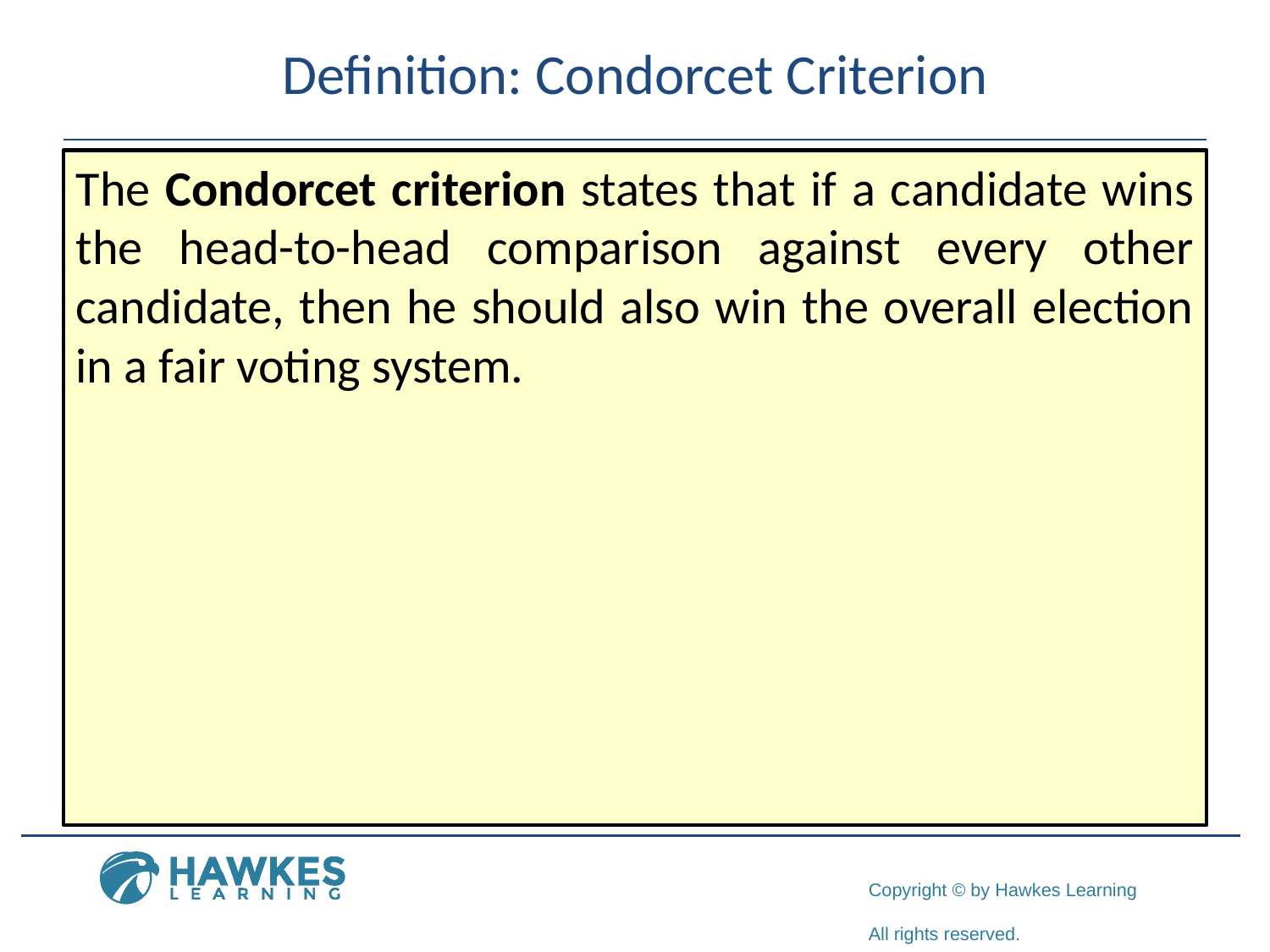

# Definition: Condorcet Criterion
The Condorcet criterion states that if a candidate wins the head-to-head comparison against every other candidate, then he should also win the overall election in a fair voting system.